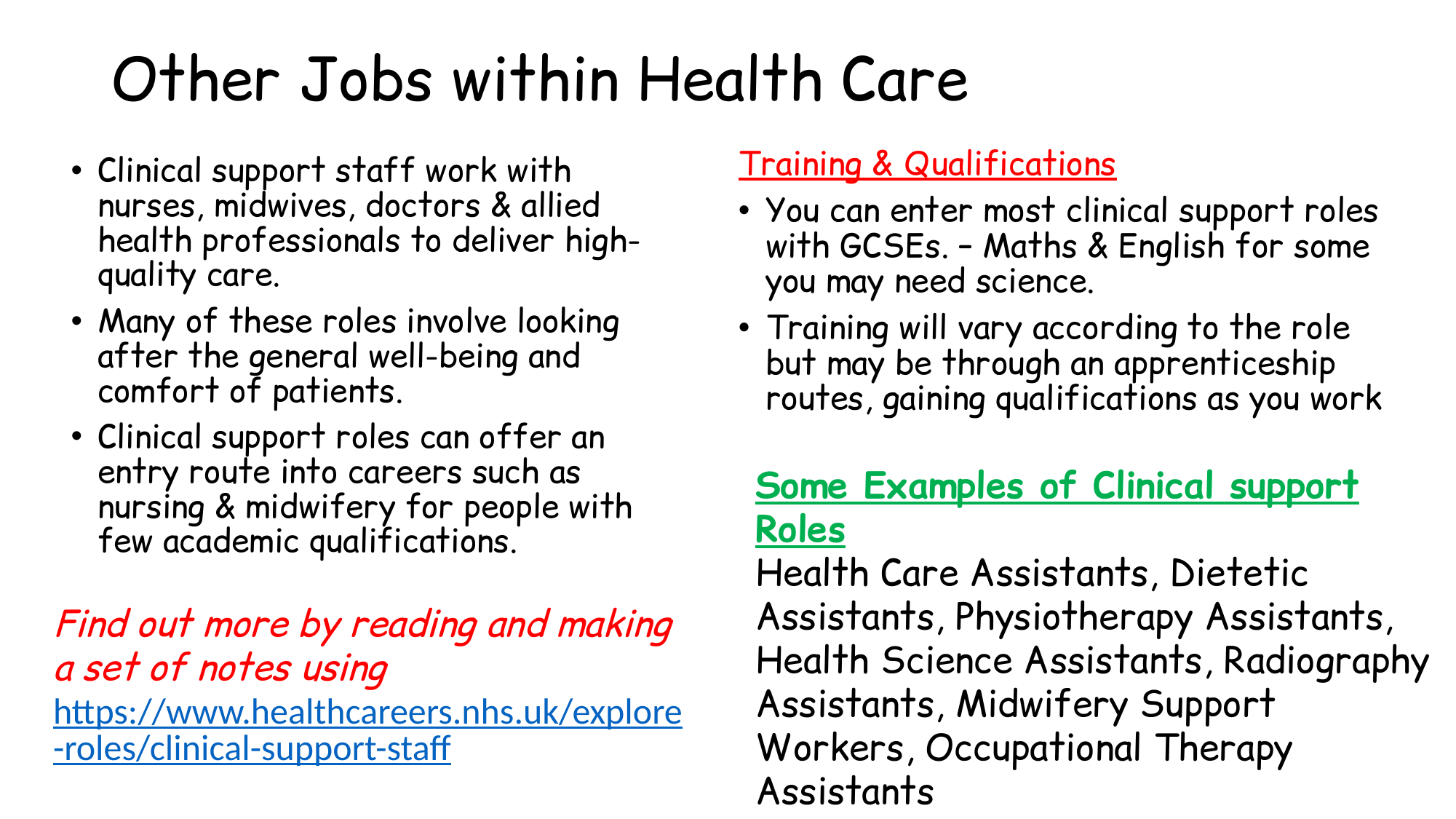

# Other Jobs within Health Care
Training & Qualifications
You can enter most clinical support roles with GCSEs. – Maths & English for some you may need science.
Training will vary according to the role but may be through an apprenticeship routes, gaining qualifications as you work
Clinical support staff work with nurses, midwives, doctors & allied health professionals to deliver high-quality care.
Many of these roles involve looking after the general well-being and comfort of patients.
Clinical support roles can offer an entry route into careers such as nursing & midwifery for people with few academic qualifications.
Some Examples of Clinical support Roles
Health Care Assistants, Dietetic Assistants, Physiotherapy Assistants, Health Science Assistants, Radiography Assistants, Midwifery Support Workers, Occupational Therapy Assistants
Find out more by reading and making a set of notes using
https://www.healthcareers.nhs.uk/explore-roles/clinical-support-staff